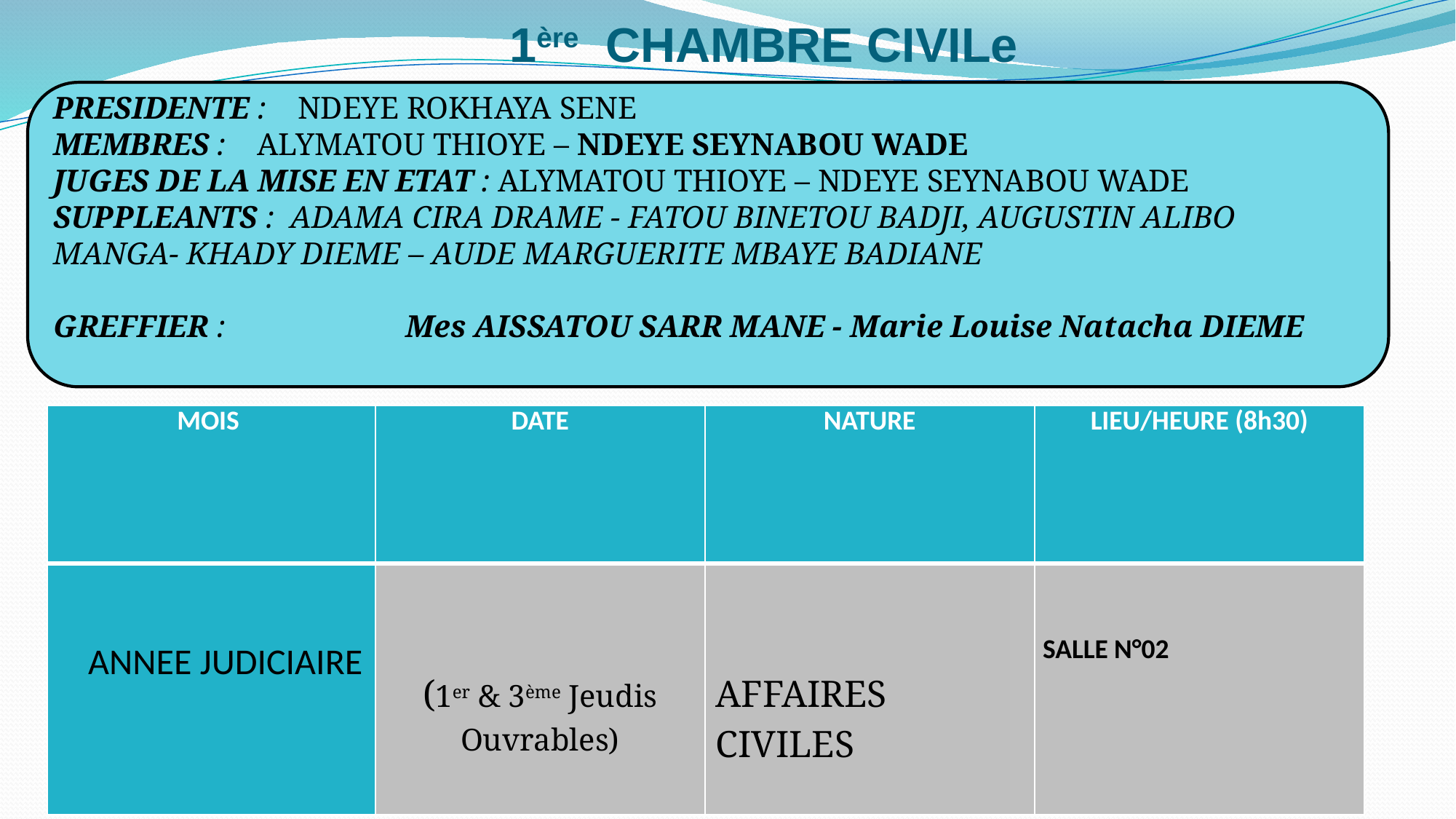

# 1ère  CHAMBRE CIVILe

PRESIDENTE :    NDEYE ROKHAYA SENE
MEMBRES :    ALYMATOU THIOYE – NDEYE SEYNABOU WADE
JUGES DE LA MISE EN ETAT : ALYMATOU THIOYE – NDEYE SEYNABOU WADE
SUPPLEANTS :  ADAMA CIRA DRAME - FATOU BINETOU BADJI, AUGUSTIN ALIBO MANGA- KHADY DIEME – AUDE MARGUERITE MBAYE BADIANE

GREFFIER :                       Mes AISSATOU SARR MANE - Marie Louise Natacha DIEME

| MOIS | DATE | NATURE | LIEU/HEURE (8h30) |
| --- | --- | --- | --- |
| ANNEE JUDICIAIRE | (1er & 3ème Jeudis Ouvrables) | AFFAIRES CIVILES | SALLE N°02 |